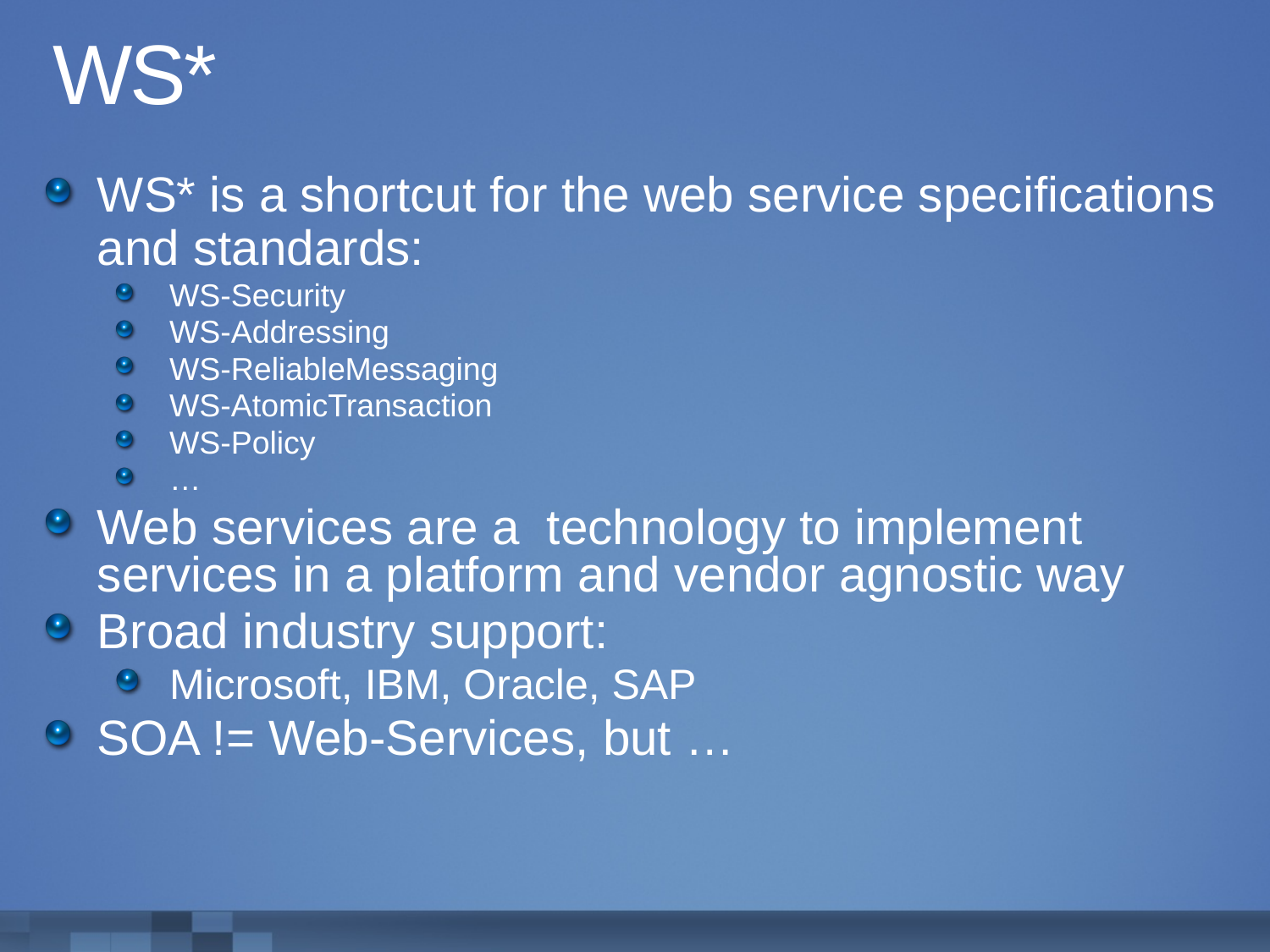

# WS*
WS* is a shortcut for the web service specifications and standards:
WS-Security
WS-Addressing
WS-ReliableMessaging
WS-AtomicTransaction
WS-Policy
…
Web services are a  technology to implement services in a platform and vendor agnostic way
Broad industry support:
Microsoft, IBM, Oracle, SAP
SOA != Web-Services, but …